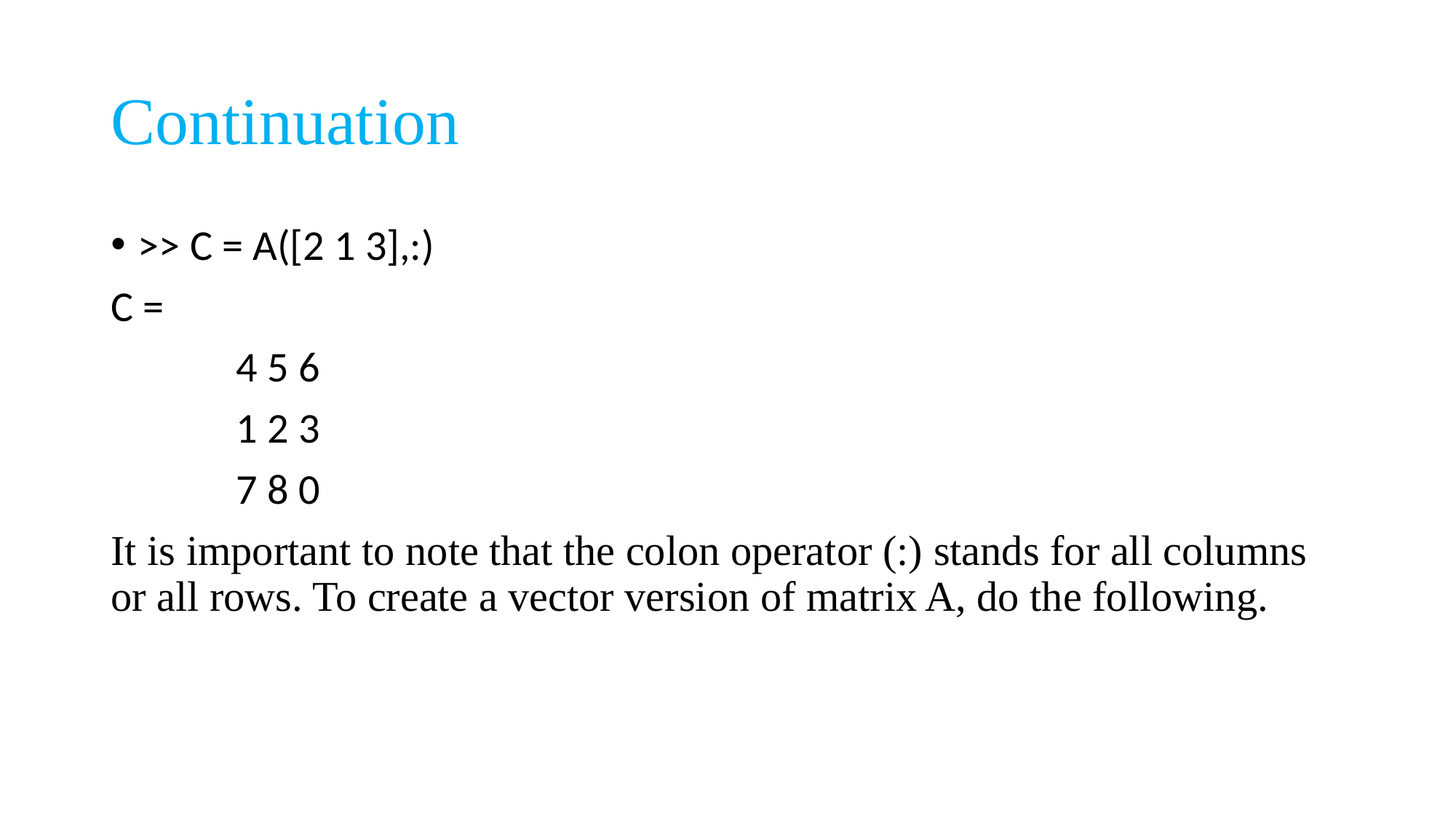

# Continuation
>> C = A([2 1 3],:)
C =
             4 5 6
             1 2 3
             7 8 0
It is important to note that the colon operator (:) stands for all columns or all rows. To create a vector version of matrix A, do the following.